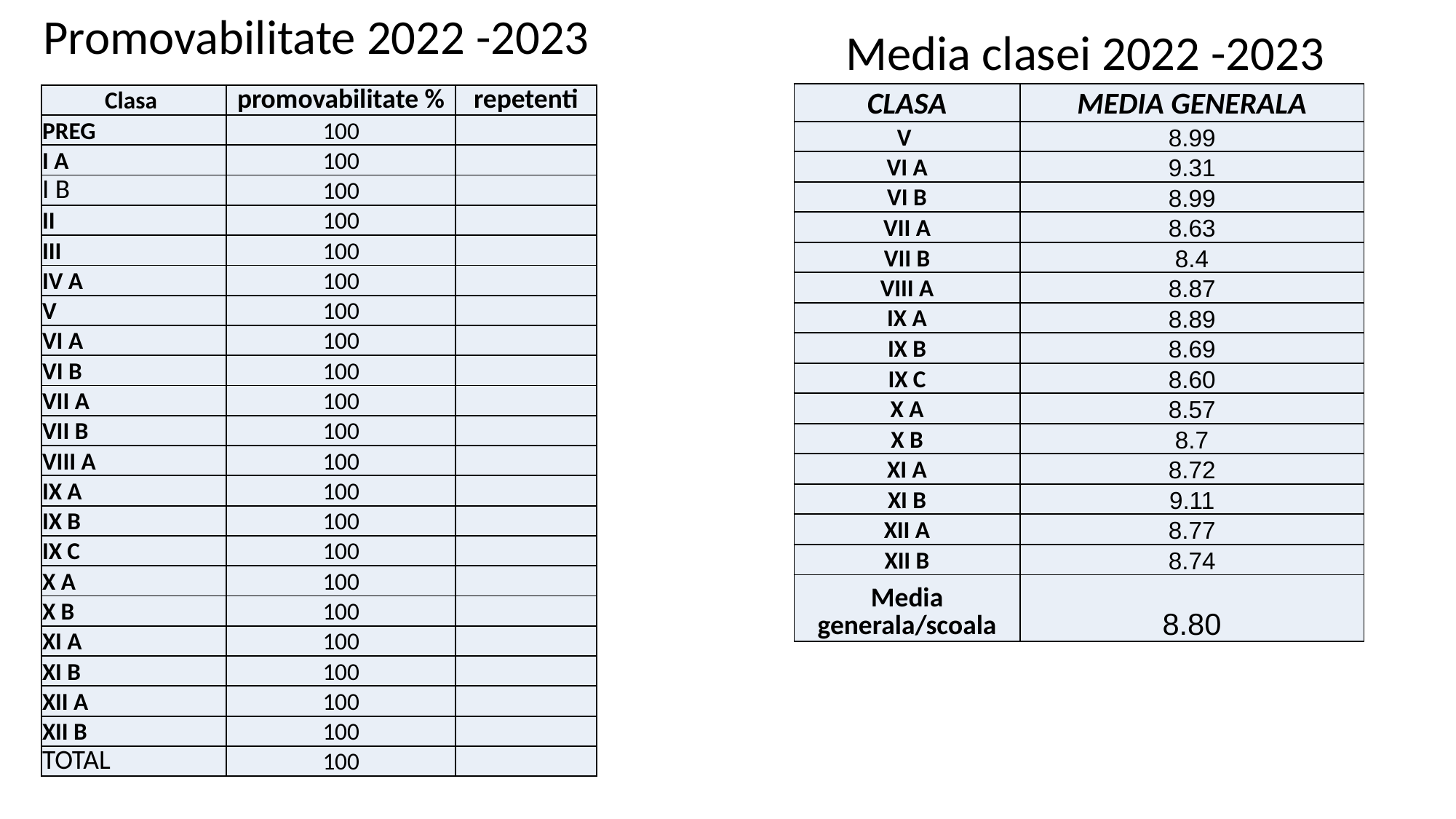

Promovabilitate 2022 -2023
Media clasei 2022 -2023
| CLASA | MEDIA GENERALA |
| --- | --- |
| V | 8.99 |
| VI A | 9.31 |
| VI B | 8.99 |
| VII A | 8.63 |
| VII B | 8.4 |
| VIII A | 8.87 |
| IX A | 8.89 |
| IX B | 8.69 |
| IX C | 8.60 |
| X A | 8.57 |
| X B | 8.7 |
| XI A | 8.72 |
| XI B | 9.11 |
| XII A | 8.77 |
| XII B | 8.74 |
| Media generala/scoala | 8.80 |
| Clasa | promovabilitate % | repetenti |
| --- | --- | --- |
| PREG | 100 |  |
| I A | 100 |  |
| I B | 100 |  |
| II | 100 |  |
| III | 100 |  |
| IV A | 100 |  |
| V | 100 |  |
| VI A | 100 |  |
| VI B | 100 |  |
| VII A | 100 |  |
| VII B | 100 |  |
| VIII A | 100 |  |
| IX A | 100 |  |
| IX B | 100 |  |
| IX C | 100 |  |
| X A | 100 |  |
| X B | 100 |  |
| XI A | 100 |  |
| XI B | 100 |  |
| XII A | 100 |  |
| XII B | 100 |  |
| TOTAL | 100 |  |